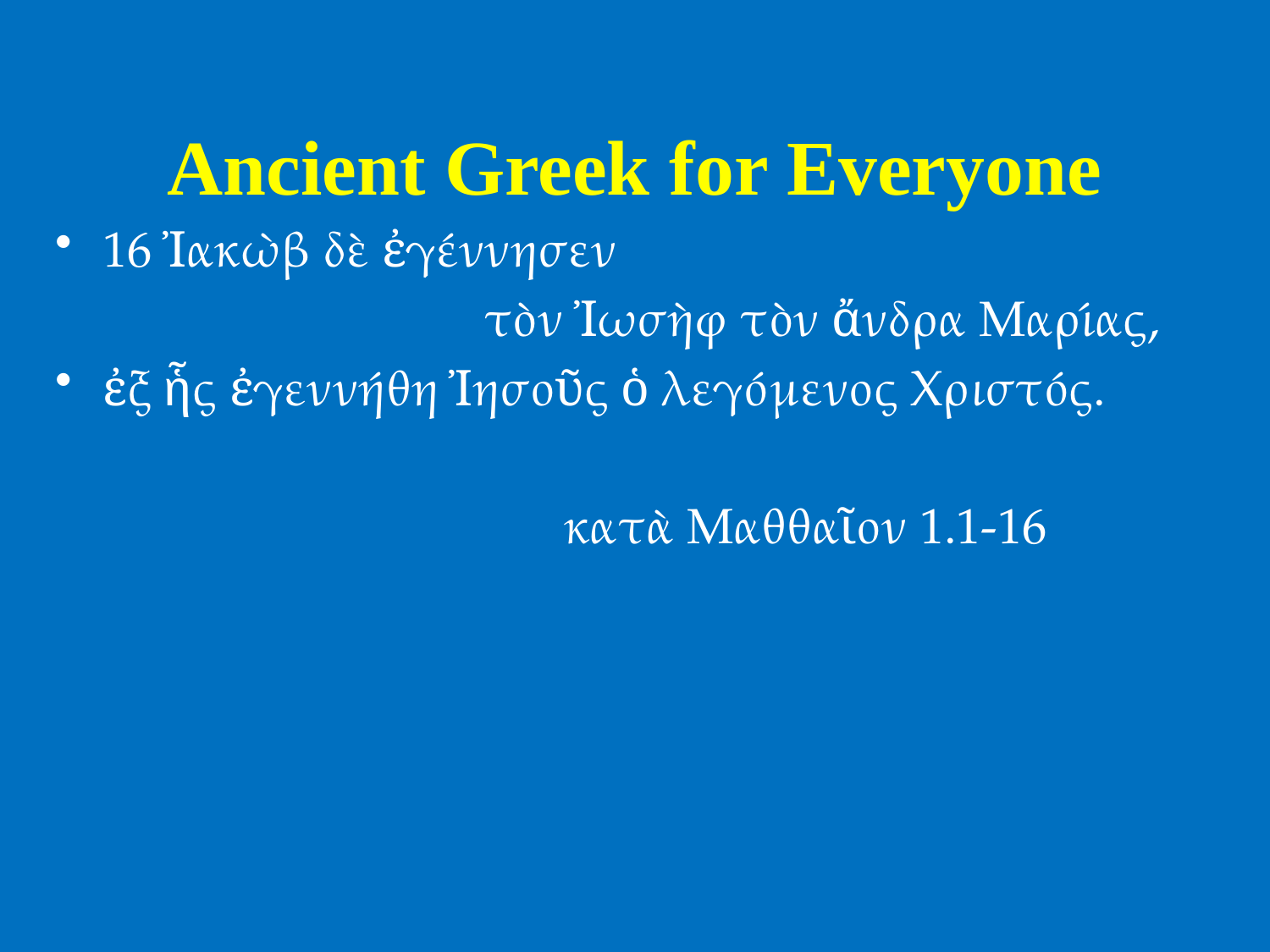

# Ancient Greek for Everyone
16 Ἰακὼβ δὲ ἐγέννησεν
				τὸν Ἰωσὴφ τὸν ἄνδρα Μαρίας,
ἐξ ἧς ἐγεννήθη Ἰησοῦς ὁ λεγόμενος Χριστός.

				κατὰ Μαθθαῖον 1.1-16